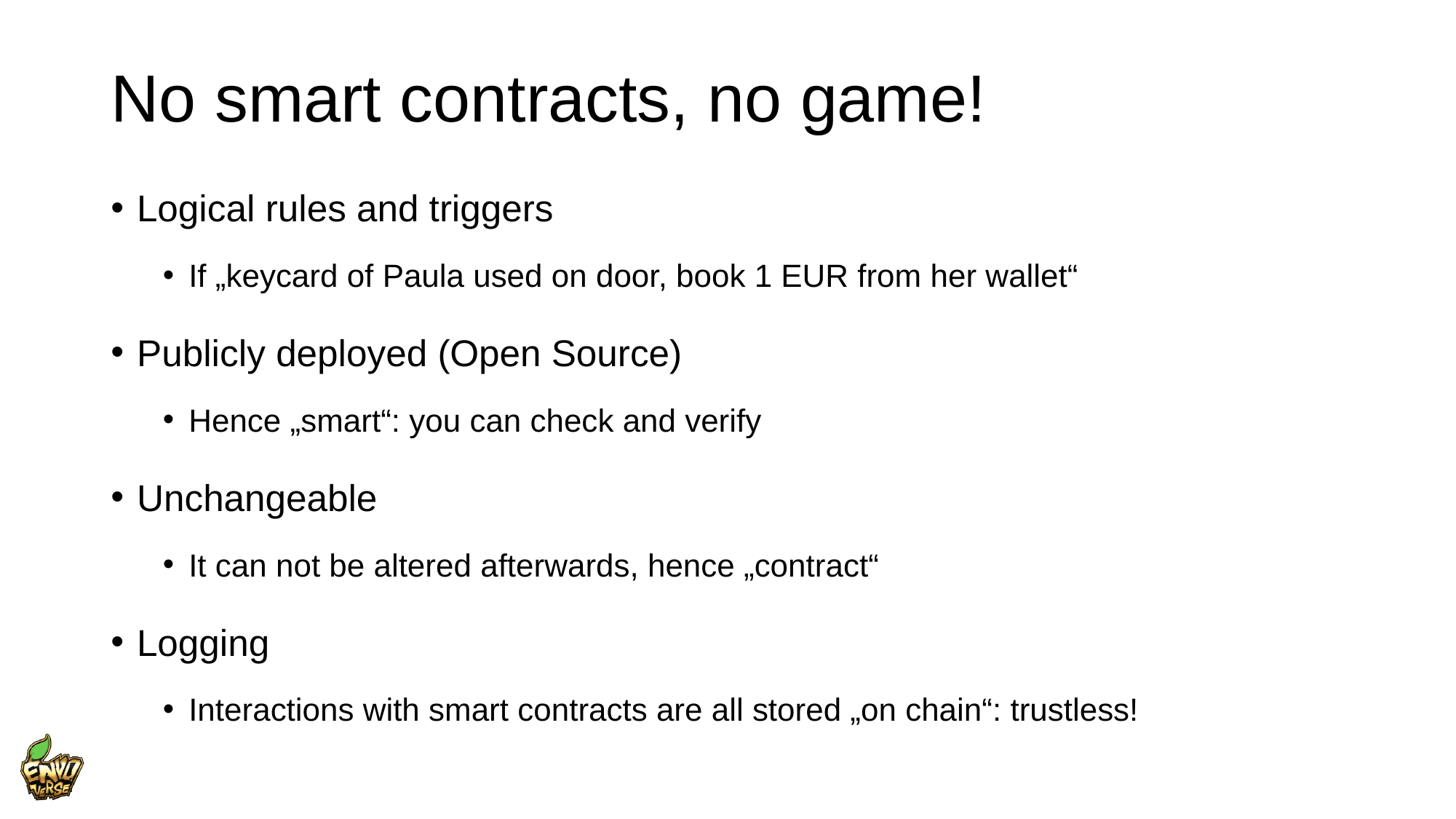

# No smart contracts, no game!
Logical rules and triggers
If „keycard of Paula used on door, book 1 EUR from her wallet“
Publicly deployed (Open Source)
Hence „smart“: you can check and verify
Unchangeable
It can not be altered afterwards, hence „contract“
Logging
Interactions with smart contracts are all stored „on chain“: trustless!